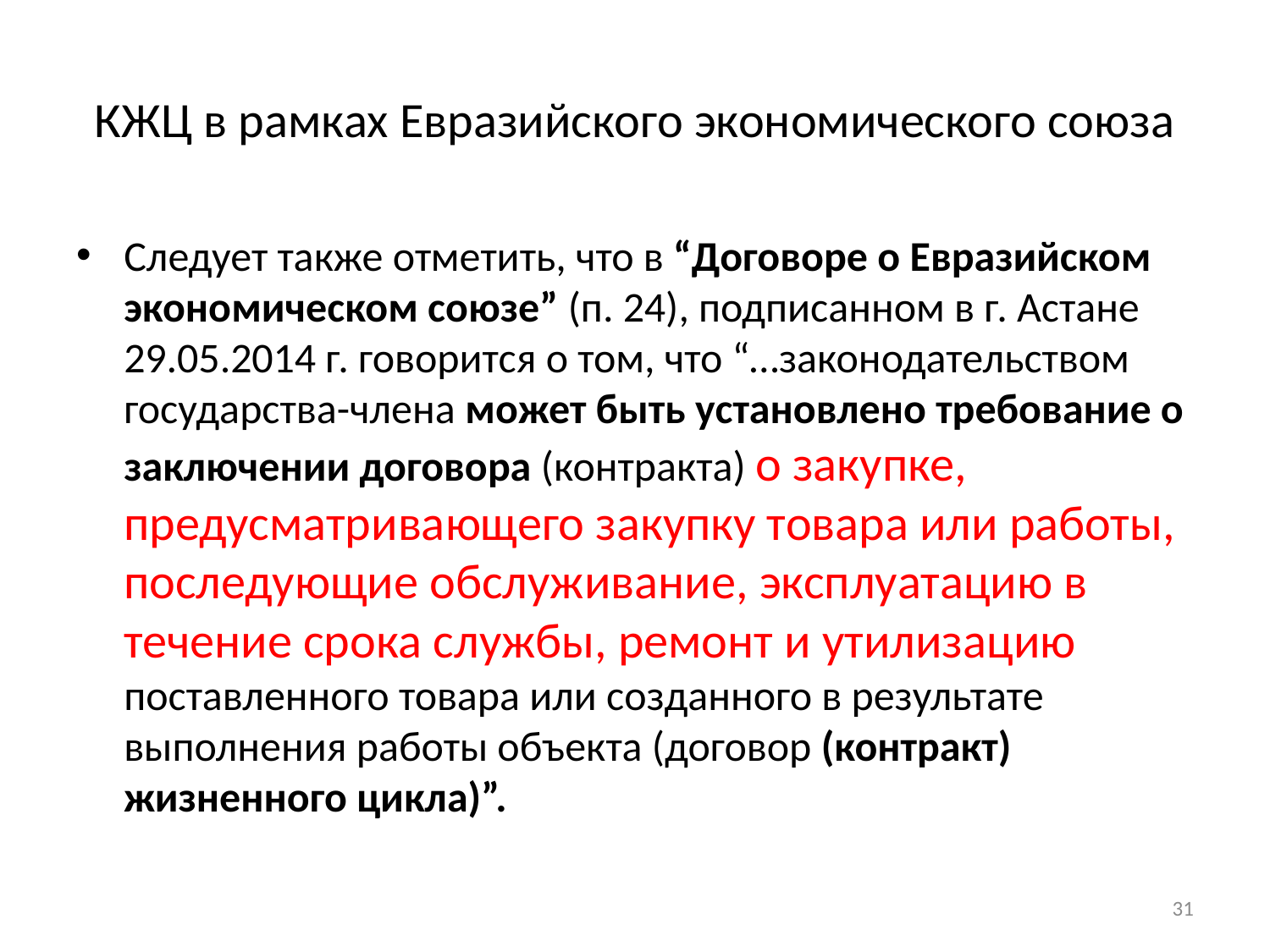

# КЖЦ в рамках Евразийского экономического союза
Следует также отметить, что в “Договоре о Евразийском экономическом союзе” (п. 24), подписанном в г. Астане 29.05.2014 г. говорится о том, что “…законодательством государства-члена может быть установлено требование о заключении договора (контракта) о закупке, предусматривающего закупку товара или работы, последующие обслуживание, эксплуатацию в течение срока службы, ремонт и утилизацию поставленного товара или созданного в результате выполнения работы объекта (договор (контракт) жизненного цикла)”.

31